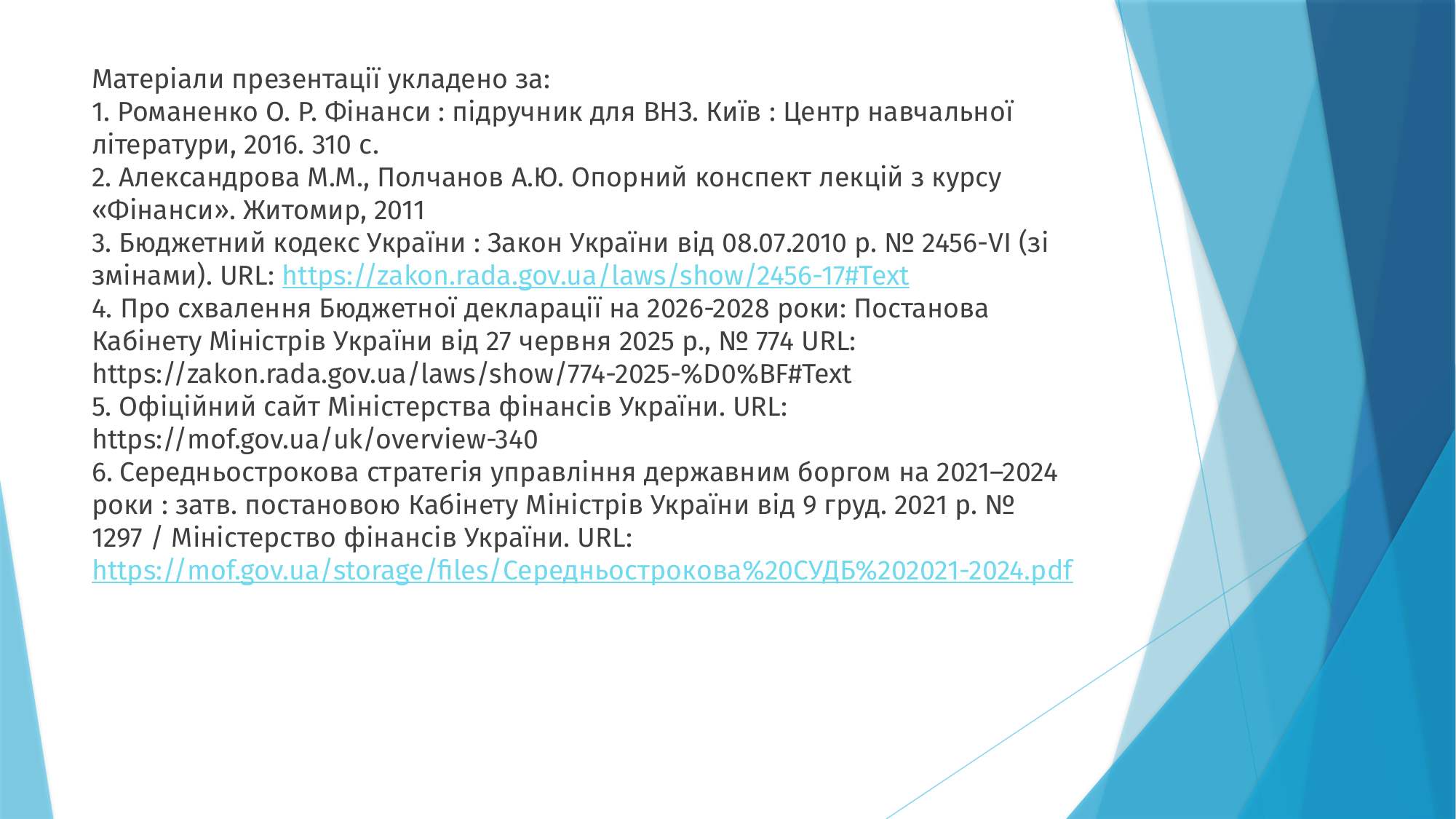

Матеріали презентації укладено за:
1. Романенко О. Р. Фінанси : підручник для ВНЗ. Київ : Центр навчальної
літератури, 2016. 310 с.
2. Александрова М.М., Полчанов А.Ю. Опорний конспект лекцій з курсу «Фінанси». Житомир, 2011
3. Бюджетний кодекс України : Закон України від 08.07.2010 р. № 2456-VI (зі змінами). URL: https://zakon.rada.gov.ua/laws/show/2456-17#Text
4. Про схвалення Бюджетної декларації на 2026-2028 роки: Постанова Кабінету Міністрів України від 27 червня 2025 р., № 774 URL: https://zakon.rada.gov.ua/laws/show/774-2025-%D0%BF#Text
5. Офіційний сайт Міністерства фінансів України. URL: https://mof.gov.ua/uk/overview-340
6. Середньострокова стратегія управління державним боргом на 2021–2024 роки : затв. постановою Кабінету Міністрів України від 9 груд. 2021 р. № 1297 / Міністерство фінансів України. URL: https://mof.gov.ua/storage/files/Середньострокова%20СУДБ%202021-2024.pdf